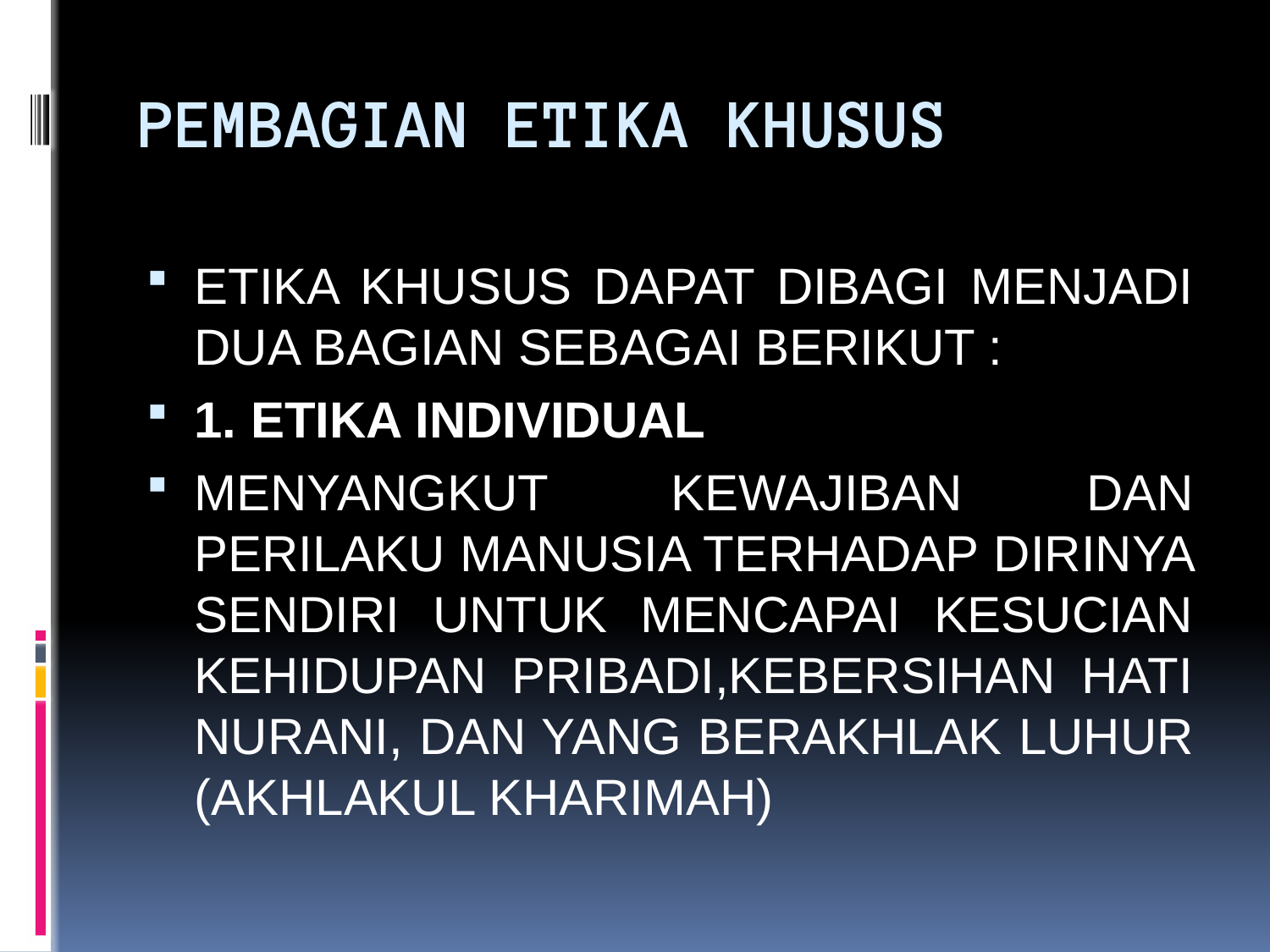

# PEMBAGIAN ETIKA KHUSUS
ETIKA KHUSUS DAPAT DIBAGI MENJADI DUA BAGIAN SEBAGAI BERIKUT :
1. ETIKA INDIVIDUAL
MENYANGKUT KEWAJIBAN DAN PERILAKU MANUSIA TERHADAP DIRINYA SENDIRI UNTUK MENCAPAI KESUCIAN KEHIDUPAN PRIBADI,KEBERSIHAN HATI NURANI, DAN YANG BERAKHLAK LUHUR (AKHLAKUL KHARIMAH)